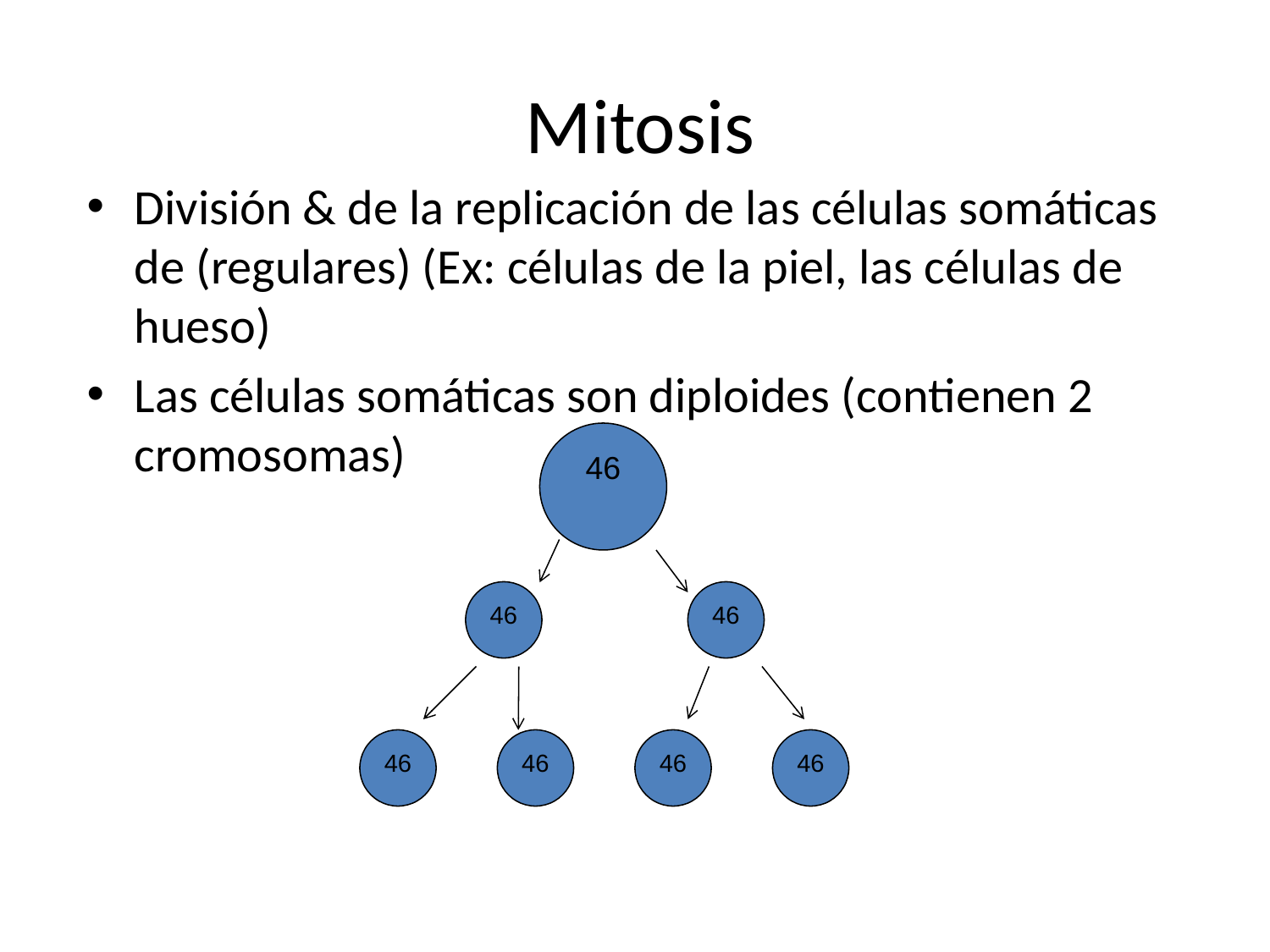

# Mitosis
División & de la replicación de las células somáticas de (regulares) (Ex: células de la piel, las células de hueso)
Las células somáticas son diploides (contienen 2 cromosomas)
46
46
46
46
46
46
46